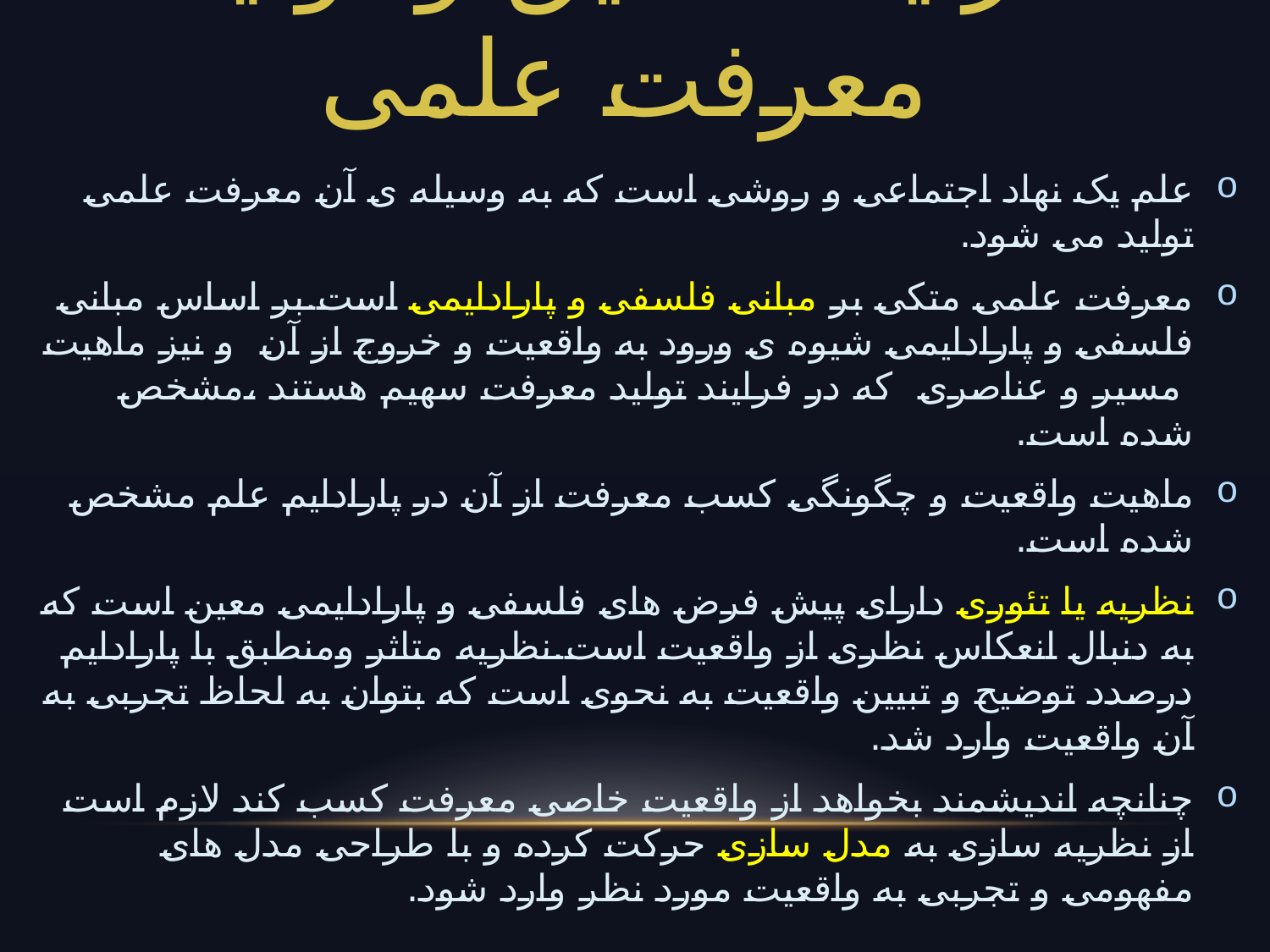

# فرایند تحقیق و تولید معرفت علمی
علم یک نهاد اجتماعی و روشی است که به وسیله ی آن معرفت علمی تولید می شود.
معرفت علمی متکی بر مبانی فلسفی و پارادایمی است.بر اساس مبانی فلسفی و پارادایمی شیوه ی ورود به واقعیت و خروج از آن  و نیز ماهیت  مسیر و عناصری  که در فرایند تولید معرفت سهیم هستند ،مشخص شده است.
ماهیت واقعیت و چگونگی کسب معرفت از آن در پارادایم علم مشخص شده است.
نظریه یا تئوری دارای پیش فرض های فلسفی و پارادایمی معین است که به دنبال انعکاس نظری از واقعیت است.نظریه متاثر ومنطبق با پارادایم درصدد توضیح و تبیین واقعیت به نحوی است که بتوان به لحاظ تجربی به آن واقعیت وارد شد.
چنانچه اندیشمند بخواهد از واقعیت خاصی معرفت کسب کند لازم است از نظریه سازی به مدل سازی حرکت کرده و با طراحی مدل های مفهومی و تجربی به واقعیت مورد نظر وارد شود.